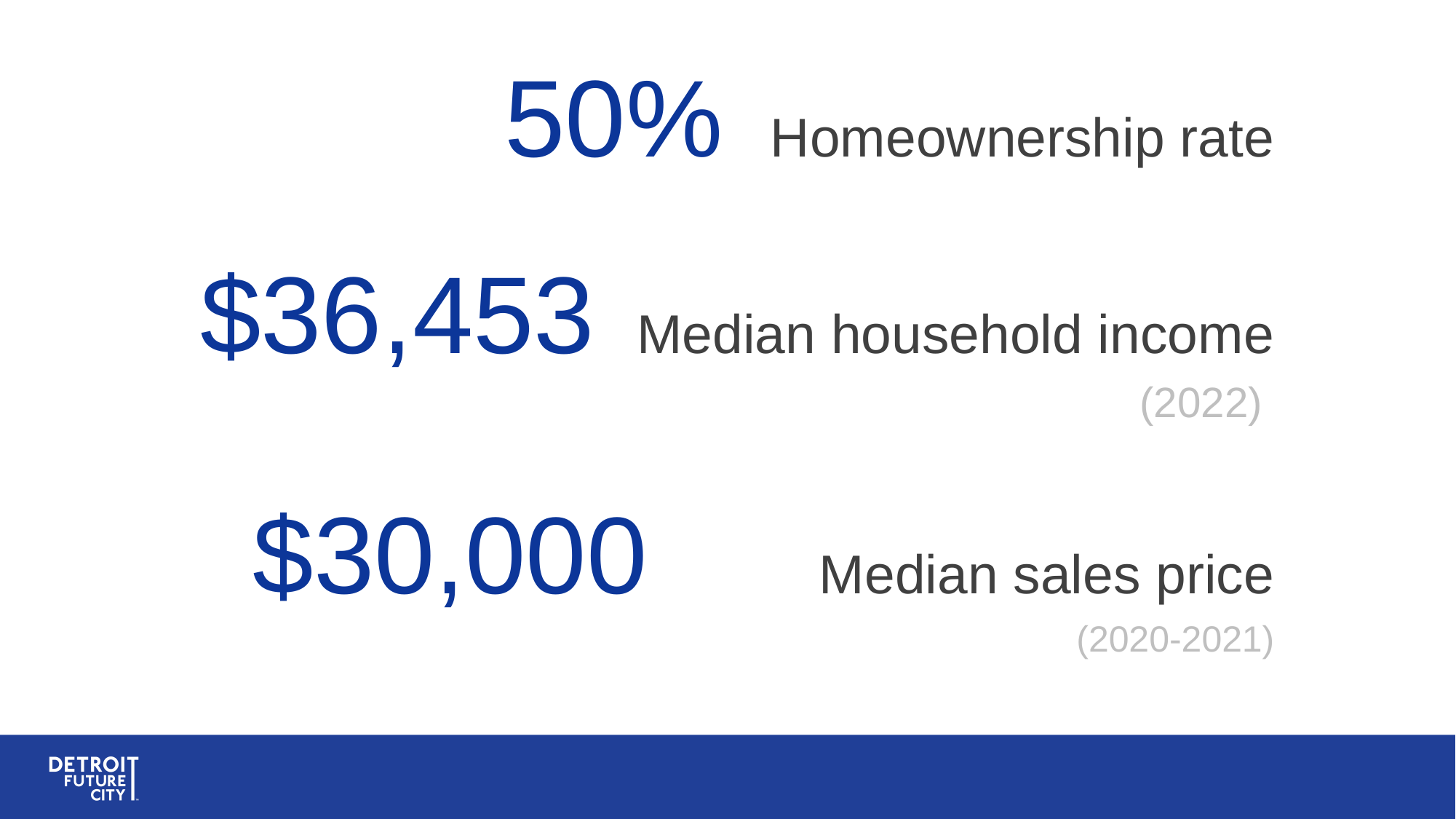

50%	Homeownership rate

$36,453	Median household income (2022)
$30,000	Median sales price
(2020-2021)